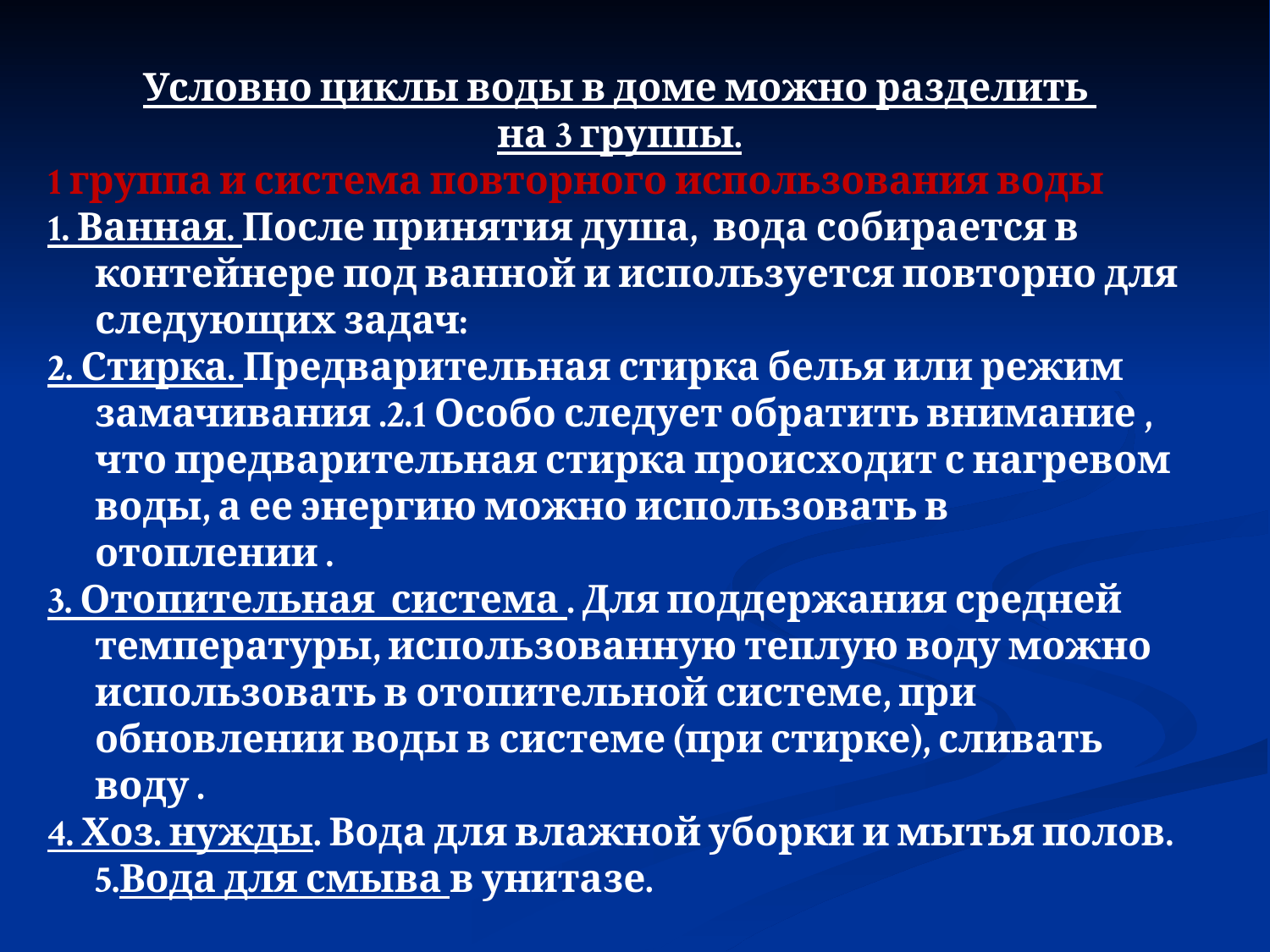

Условно циклы воды в доме можно разделить
на 3 группы.
1 группа и система повторного использования воды
1. Ванная. После принятия душа,  вода собирается в контейнере под ванной и используется повторно для следующих задач:
2. Стирка. Предварительная стирка белья или режим замачивания .2.1 Особо следует обратить внимание , что предварительная стирка происходит с нагревом воды, а ее энергию можно использовать в отоплении .
3. Отопительная  система . Для поддержания средней температуры, использованную теплую воду можно использовать в отопительной системе, при обновлении воды в системе (при стирке), сливать воду .
4. Хоз. нужды. Вода для влажной уборки и мытья полов.   5.Вода для смыва в унитазе.